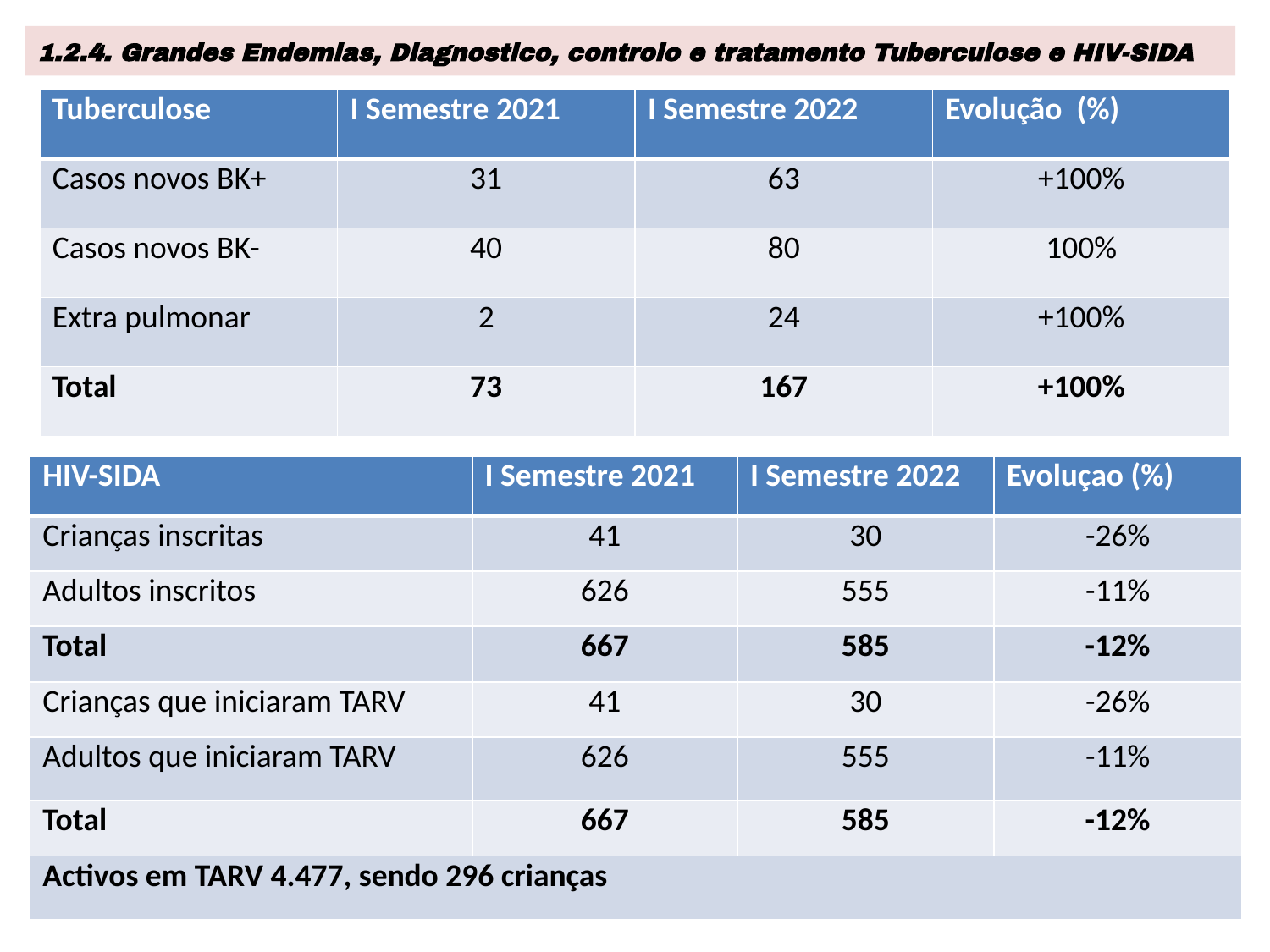

1.2.4. Grandes Endemias, Diagnostico, controlo e tratamento Tuberculose e HIV-SIDA
| Tuberculose | I Semestre 2021 | I Semestre 2022 | Evolução (%) |
| --- | --- | --- | --- |
| Casos novos BK+ | 31 | 63 | +100% |
| Casos novos BK- | 40 | 80 | 100% |
| Extra pulmonar | 2 | 24 | +100% |
| Total | 73 | 167 | +100% |
| HIV-SIDA | I Semestre 2021 | I Semestre 2022 | Evoluçao (%) |
| --- | --- | --- | --- |
| Crianças inscritas | 41 | 30 | -26% |
| Adultos inscritos | 626 | 555 | -11% |
| Total | 667 | 585 | -12% |
| Crianças que iniciaram TARV | 41 | 30 | -26% |
| Adultos que iniciaram TARV | 626 | 555 | -11% |
| Total | 667 | 585 | -12% |
| Activos em TARV 4.477, sendo 296 crianças |  |  |  |
15